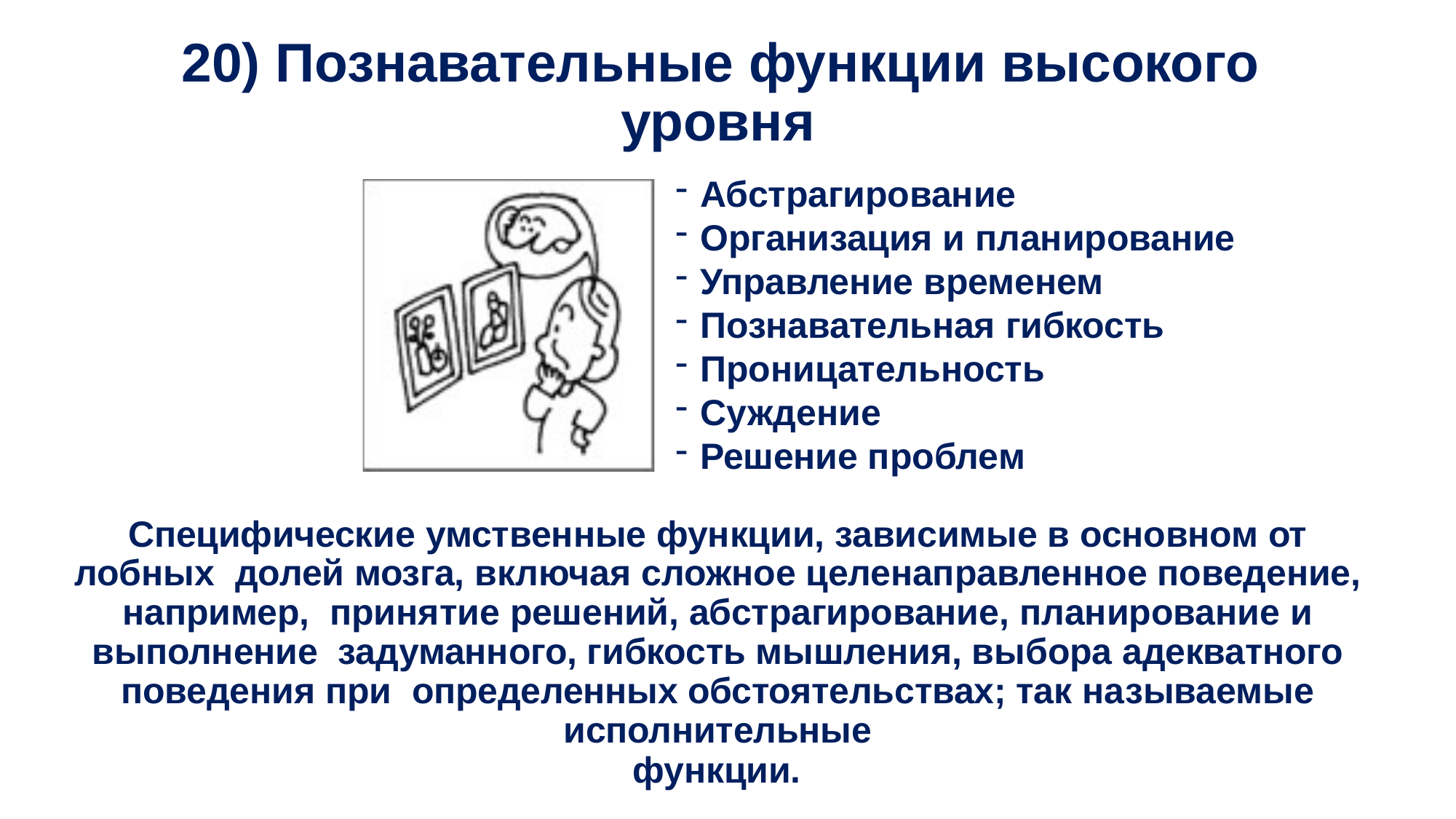

# 20) Познавательные функции высокого  уровня
Абстрагирование
Организация и планирование
Управление временем
Познавательная гибкость
Проницательность
Суждение
Решение проблем
Специфические умственные функции, зависимые в основном от лобных  долей мозга, включая сложное целенаправленное поведение, например,  принятие решений, абстрагирование, планирование и выполнение  задуманного, гибкость мышления, выбора адекватного поведения при  определенных обстоятельствах; так называемые исполнительные
функции.